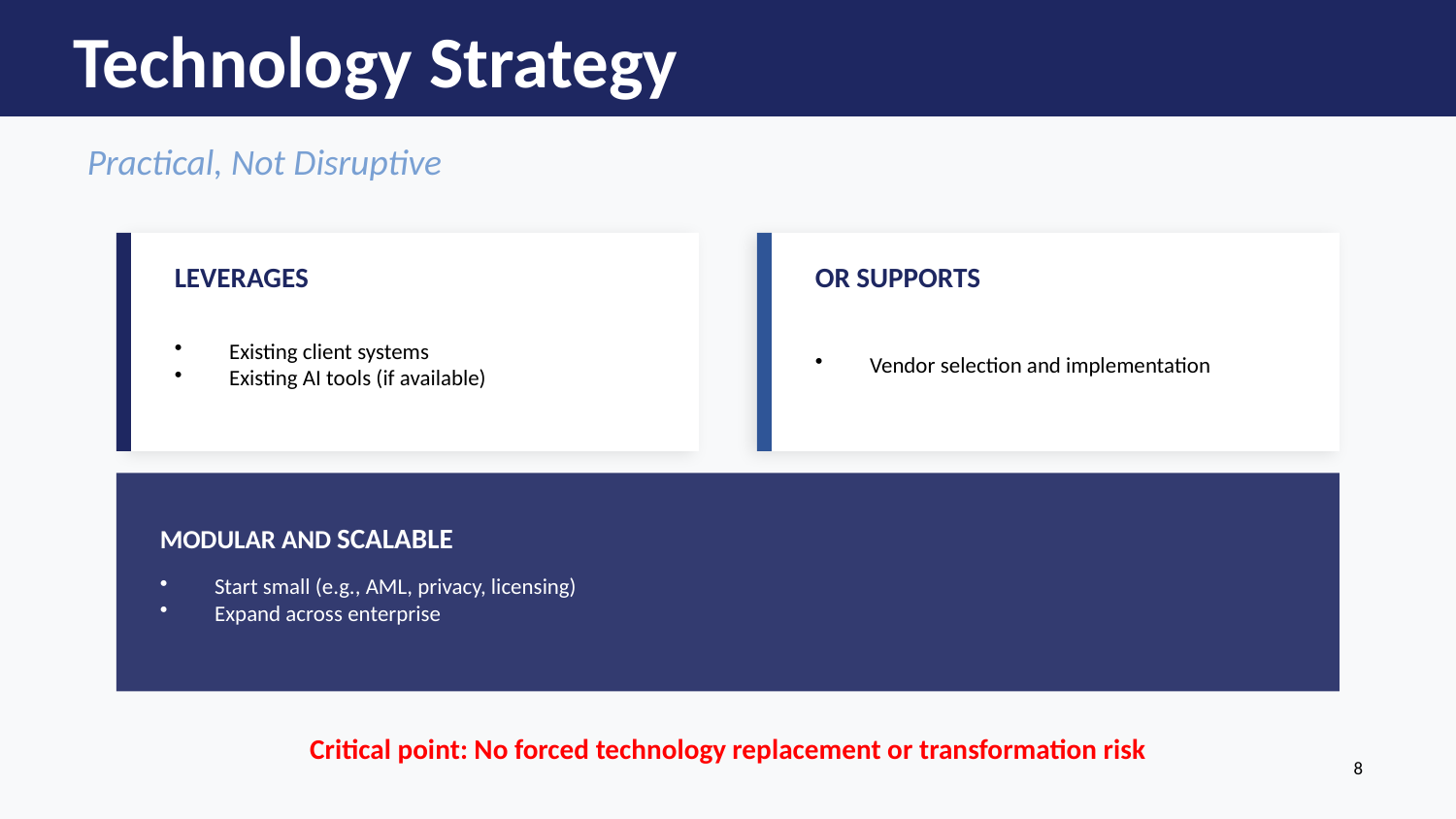

Technology Strategy
Practical, Not Disruptive

LEVERAGES
OR SUPPORTS
Existing client systems
Existing AI tools (if available)
Vendor selection and implementation

MODULAR AND SCALABLE
Start small (e.g., AML, privacy, licensing)
Expand across enterprise
Critical point: No forced technology replacement or transformation risk
8